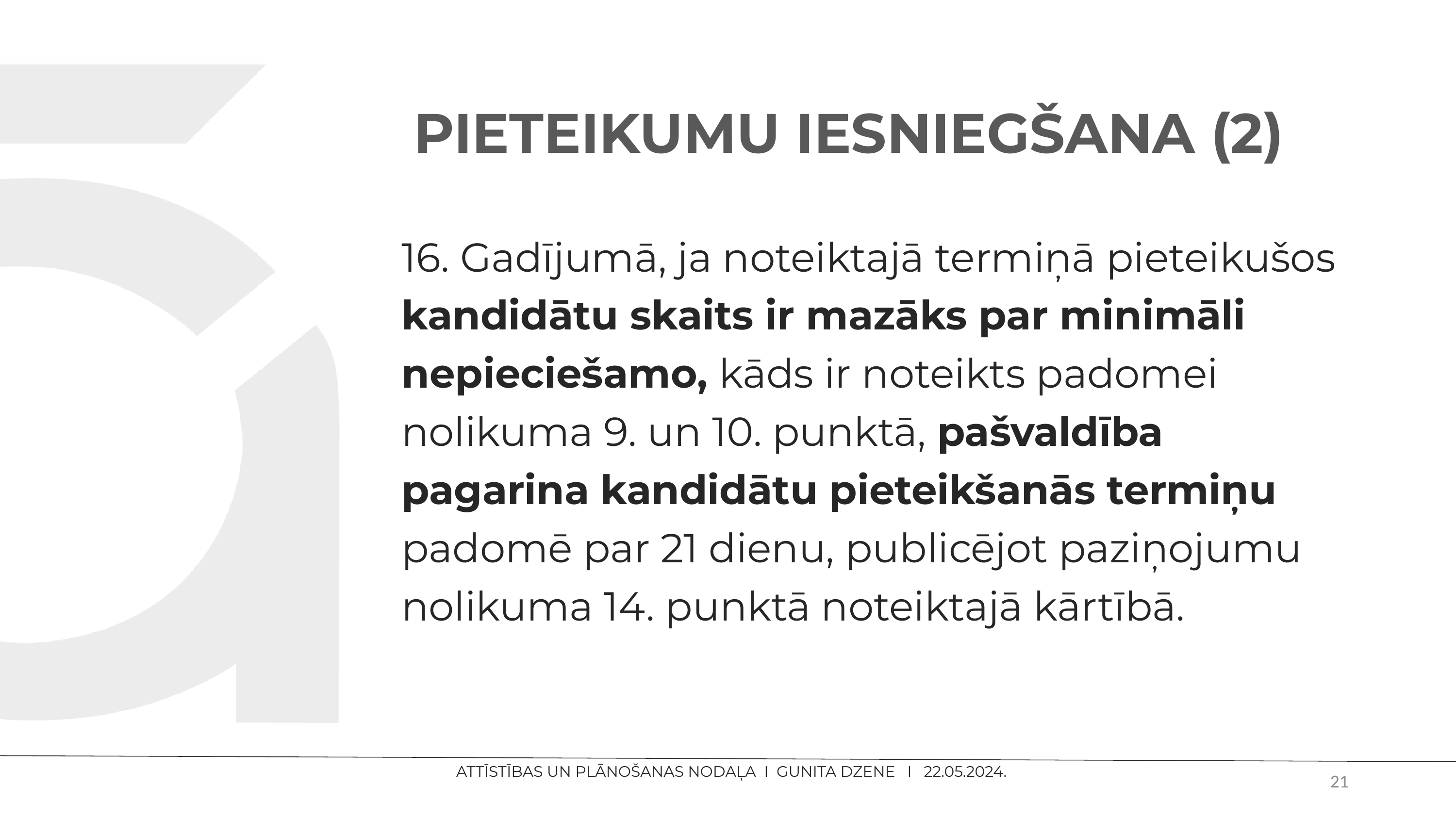

PIETEIKUMU IESNIEGŠANA (2)
16. Gadījumā, ja noteiktajā termiņā pieteikušos kandidātu skaits ir mazāks par minimāli nepieciešamo, kāds ir noteikts padomei nolikuma 9. un 10. punktā, pašvaldība pagarina kandidātu pieteikšanās termiņu padomē par 21 dienu, publicējot paziņojumu nolikuma 14. punktā noteiktajā kārtībā.

21
ATTĪSTĪBAS UN PLĀNOŠANAS NODAĻA  I  GUNITA DZENE   I   22.05.2024.